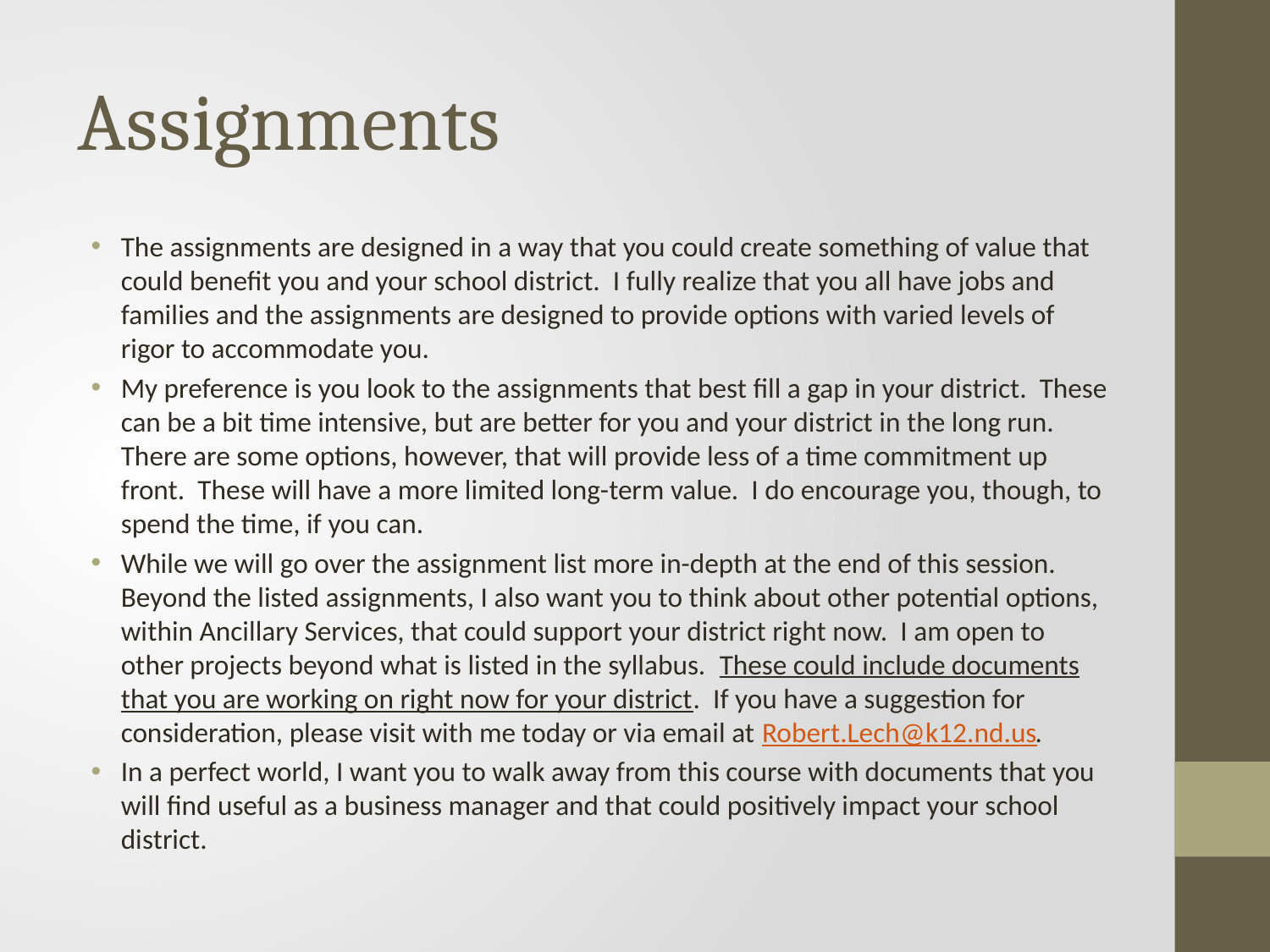

# Assignments
The assignments are designed in a way that you could create something of value that could benefit you and your school district.  I fully realize that you all have jobs and families and the assignments are designed to provide options with varied levels of rigor to accommodate you.
My preference is you look to the assignments that best fill a gap in your district.  These can be a bit time intensive, but are better for you and your district in the long run.  There are some options, however, that will provide less of a time commitment up front.  These will have a more limited long-term value.  I do encourage you, though, to spend the time, if you can.
While we will go over the assignment list more in-depth at the end of this session.  Beyond the listed assignments, I also want you to think about other potential options, within Ancillary Services, that could support your district right now.  I am open to other projects beyond what is listed in the syllabus.  These could include documents that you are working on right now for your district.  If you have a suggestion for consideration, please visit with me today or via email at Robert.Lech@k12.nd.us.
In a perfect world, I want you to walk away from this course with documents that you will find useful as a business manager and that could positively impact your school district.